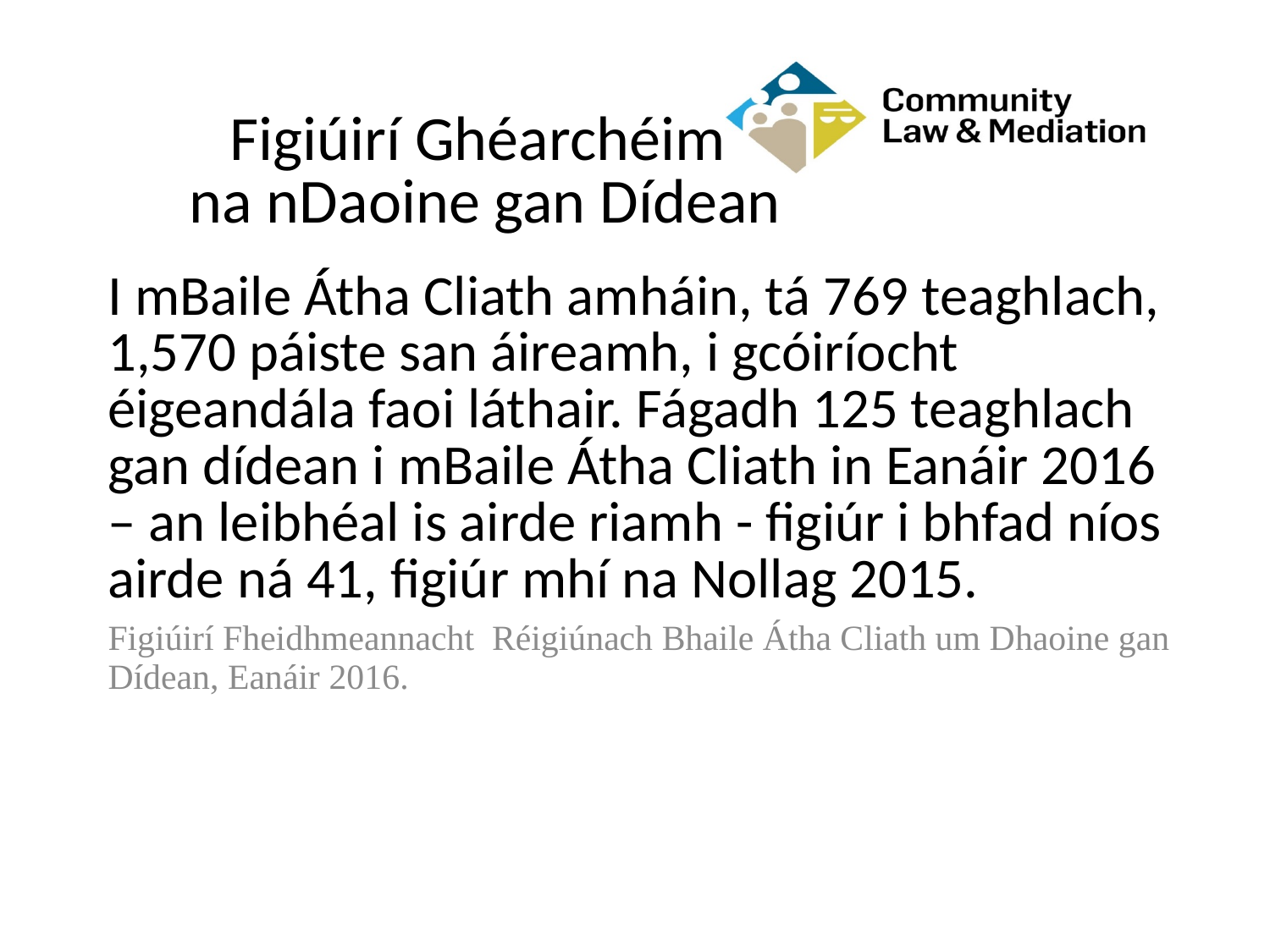

# Figiúirí Ghéarchéim na nDaoine gan Dídean
I mBaile Átha Cliath amháin, tá 769 teaghlach, 1,570 páiste san áireamh, i gcóiríocht éigeandála faoi láthair. Fágadh 125 teaghlach gan dídean i mBaile Átha Cliath in Eanáir 2016 – an leibhéal is airde riamh - figiúr i bhfad níos airde ná 41, figiúr mhí na Nollag 2015.
Figiúirí Fheidhmeannacht  Réigiúnach Bhaile Átha Cliath um Dhaoine gan Dídean, Eanáir 2016.